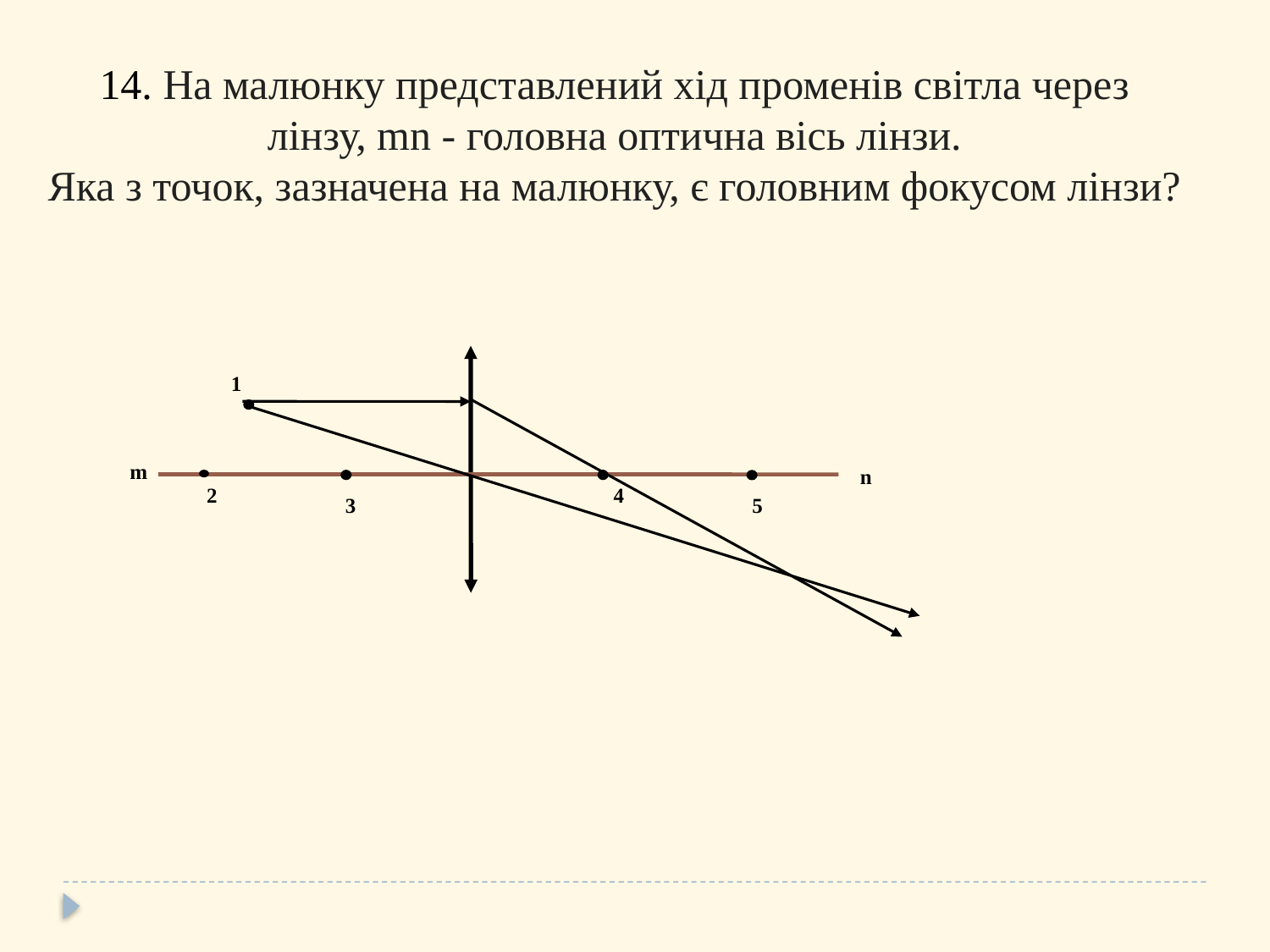

14. На малюнку представлений хід променів світла через
 лінзу, mn - головна оптична вісь лінзи.
Яка з точок, зазначена на малюнку, є головним фокусом лінзи?

1

m
n

2
4
3
5